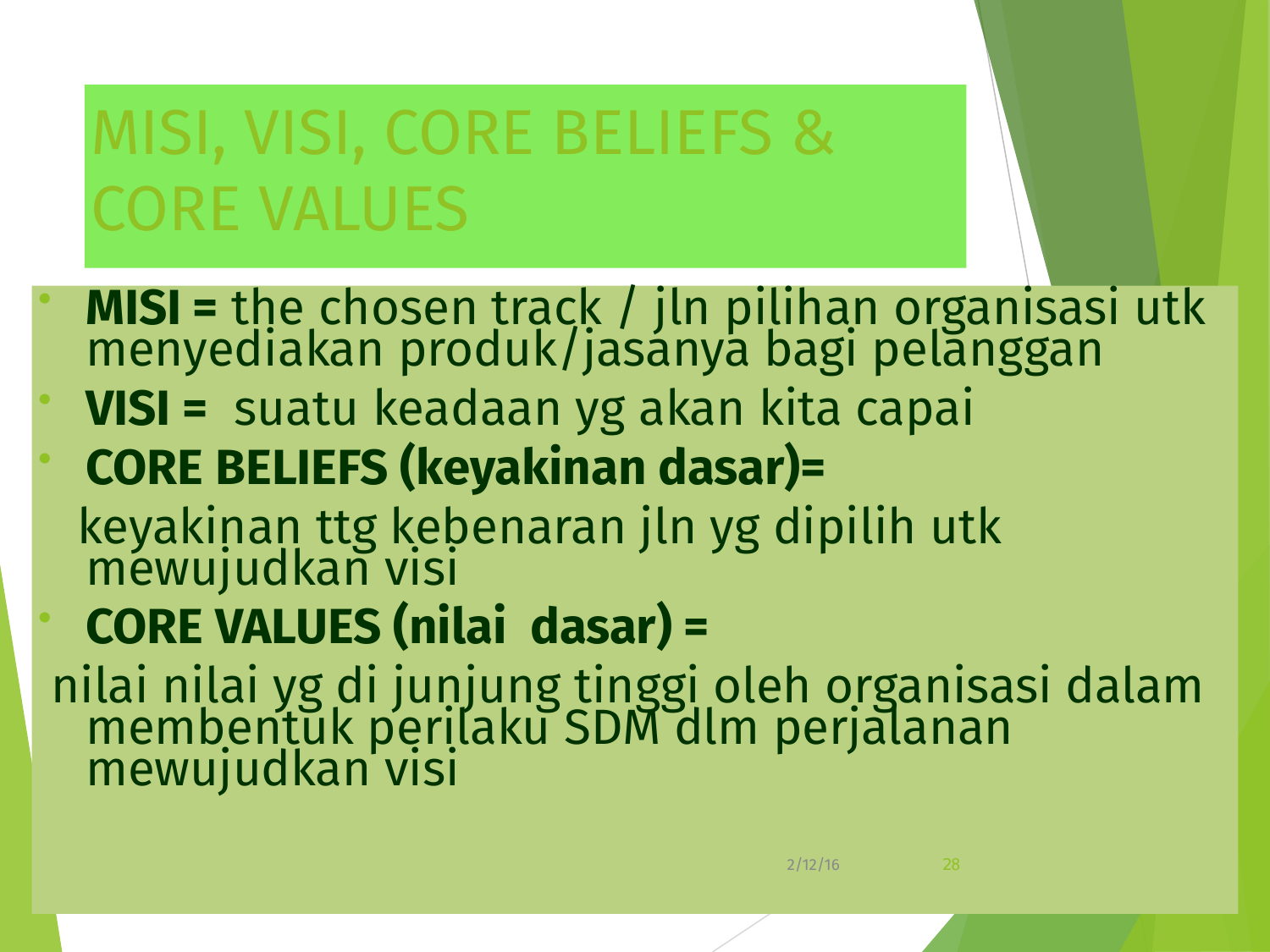

MISI, VISI, CORE BELIEFS & CORE VALUES
MISI = the chosen track / jln pilihan organisasi utk menyediakan produk/jasanya bagi pelanggan
VISI =  suatu keadaan yg akan kita capai
CORE BELIEFS (keyakinan dasar)=
   keyakinan ttg kebenaran jln yg dipilih utk mewujudkan visi
CORE VALUES (nilai  dasar) =
 nilai nilai yg di junjung tinggi oleh organisasi dalam membentuk perilaku SDM dlm perjalanan mewujudkan visi

28
2/12/16